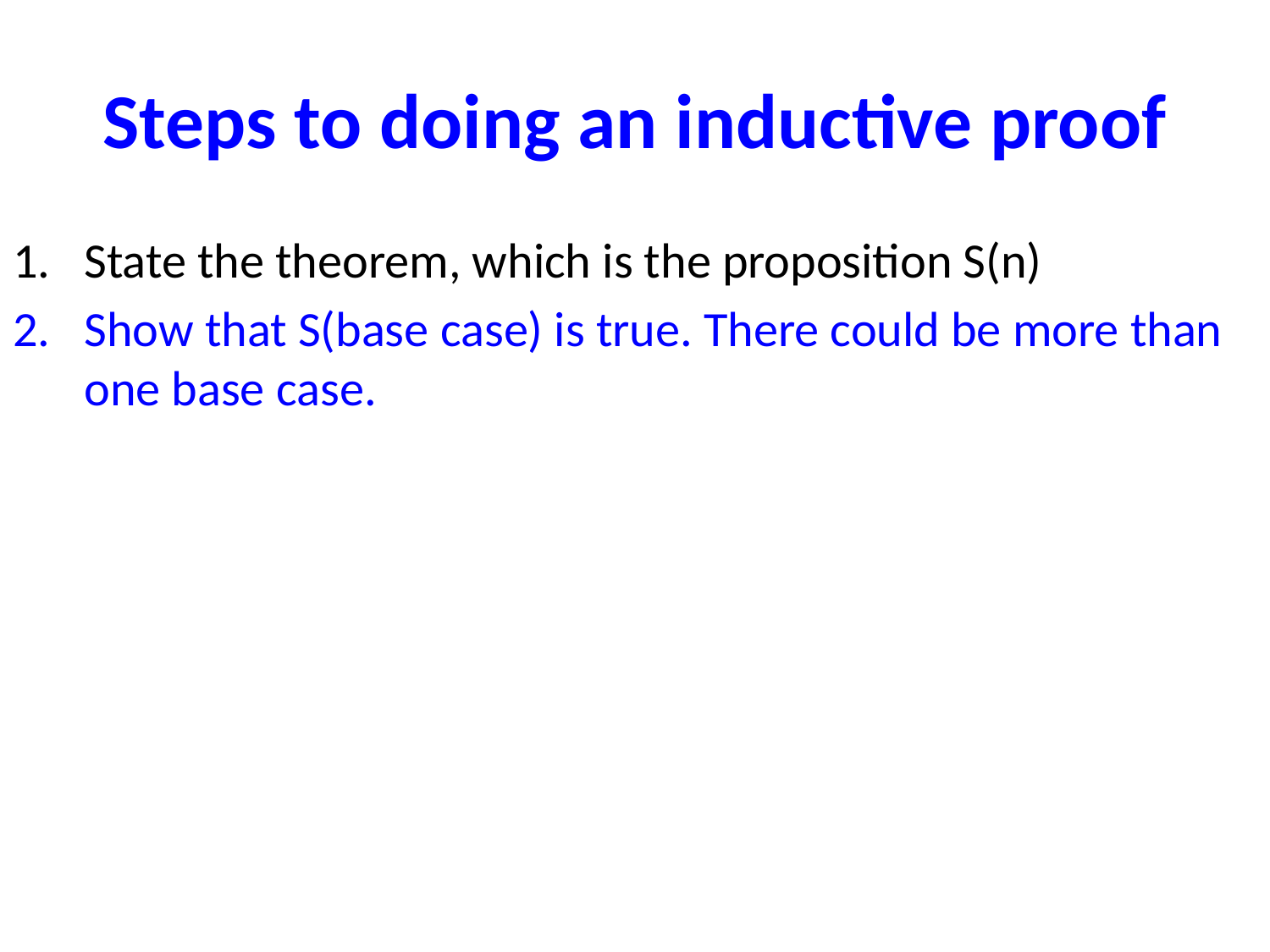

# Steps to doing an inductive proof
State the theorem, which is the proposition S(n)
Show that S(base case) is true. There could be more than one base case.